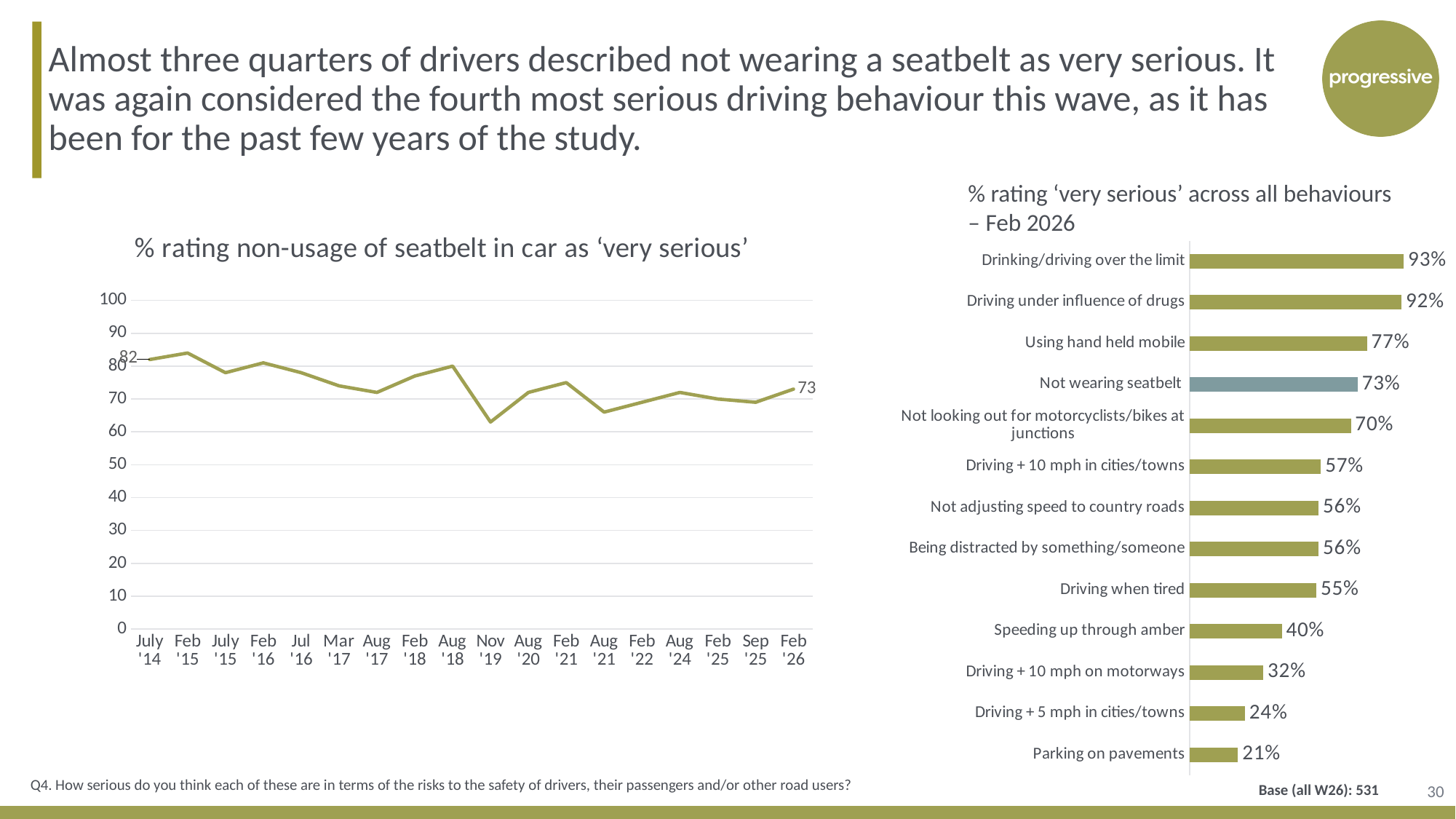

Almost three quarters of drivers described not wearing a seatbelt as very serious. It was again considered the fourth most serious driving behaviour this wave, as it has been for the past few years of the study.
% rating ‘very serious’ across all behaviours
– Feb 2026

### Chart: % rating non-usage of seatbelt in car as ‘very serious’

| Category | Not used seatbelt in car (In July '16 text from in 'front of car' removed) |
|---|---|
| July '14 | 82.0 |
| Feb '15 | 84.0 |
| July '15 | 78.0 |
| Feb '16 | 81.0 |
| Jul '16 | 78.0 |
| Mar '17 | 74.0 |
| Aug '17 | 72.0 |
| Feb '18 | 77.0 |
| Aug '18 | 80.0 |
| Nov '19 | 63.0 |
| Aug '20 | 72.0 |
| Feb '21 | 75.0 |
| Aug '21 | 66.0 |
| Feb '22 | 69.0 |
| Aug '24 | 72.0 |
| Feb '25 | 70.0 |
| Sep '25 | 69.0 |
| Feb '26 | 73.0 |

### Chart

| Category | Feb '26 |
|---|---|
| Drinking/driving over the limit | 0.93 |
| Driving under influence of drugs | 0.92 |
| Using hand held mobile | 0.77 |
| Not wearing seatbelt  | 0.73 |
| Not looking out for motorcyclists/bikes at junctions | 0.7 |
| Driving + 10 mph in cities/towns | 0.57 |
| Not adjusting speed to country roads | 0.56 |
| Being distracted by something/someone | 0.56 |
| Driving when tired | 0.55 |
| Speeding up through amber | 0.4 |
| Driving + 10 mph on motorways | 0.32 |
| Driving + 5 mph in cities/towns | 0.24 |
| Parking on pavements | 0.21 |
30
Q4. How serious do you think each of these are in terms of the risks to the safety of drivers, their passengers and/or other road users?
Base (all W26): 531